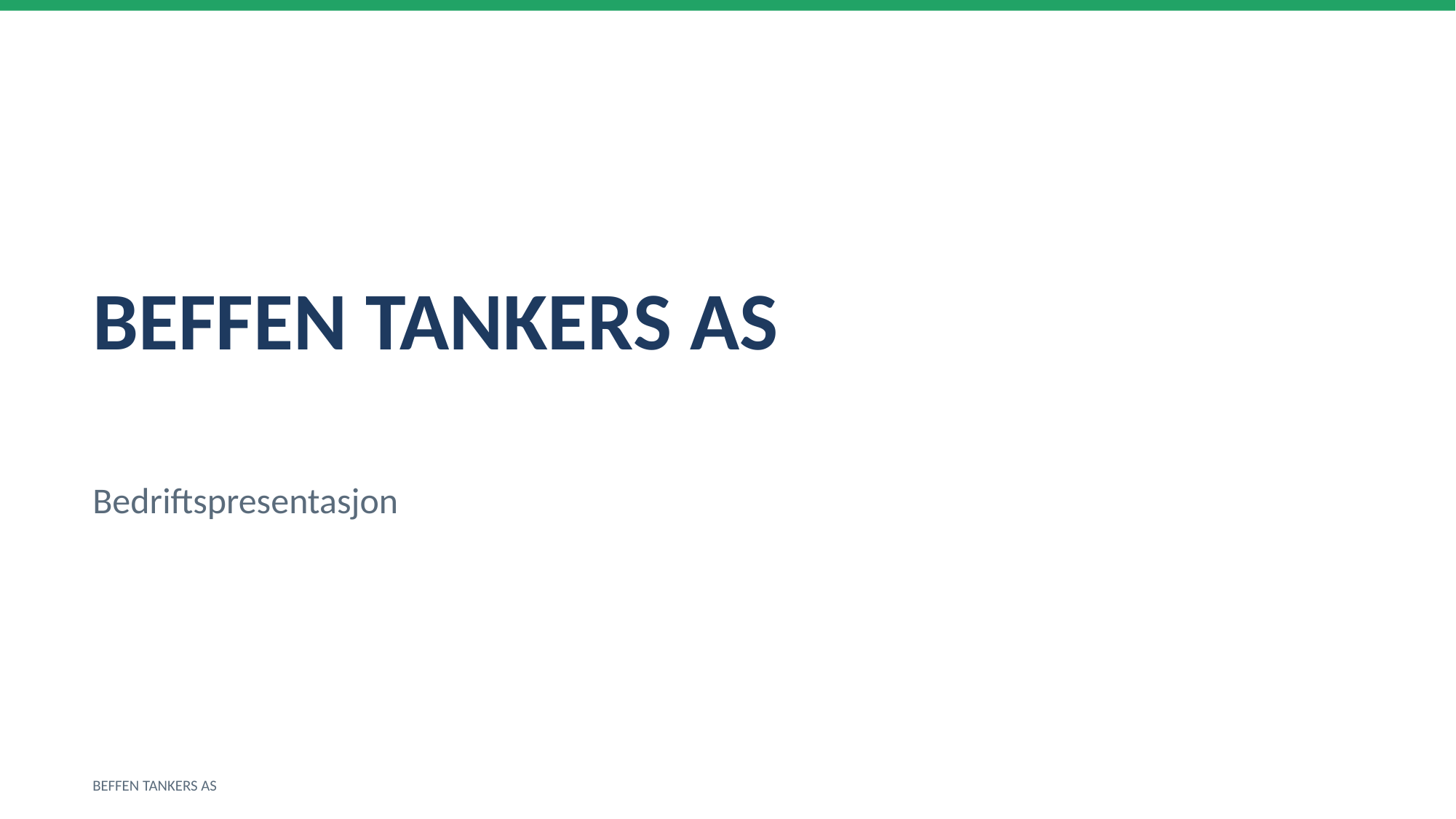

BEFFEN TANKERS AS
Bedriftspresentasjon
BEFFEN TANKERS AS